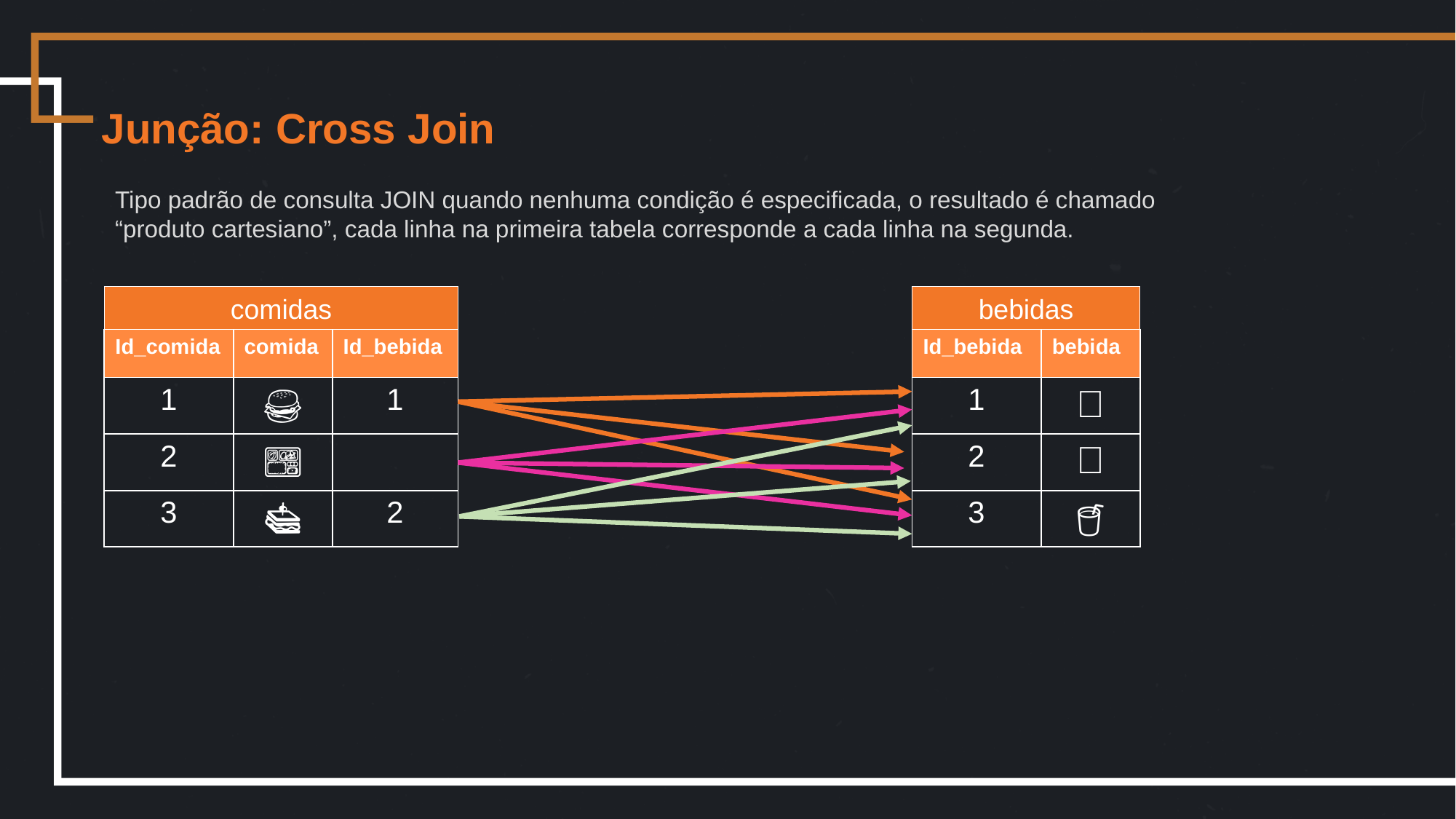

Junção: Cross Join
Tipo padrão de consulta JOIN quando nenhuma condição é especificada, o resultado é chamado “produto cartesiano”, cada linha na primeira tabela corresponde a cada linha na segunda.
comidas
bebidas
| Id\_comida | comida | Id\_bebida |
| --- | --- | --- |
| 1 | 🍔 | 1 |
| 2 | 🍱 |  |
| 3 | 🥪 | 2 |
| Id\_bebida | bebida |
| --- | --- |
| 1 | 🧉 |
| 2 | 🧋 |
| 3 | 🥤 |